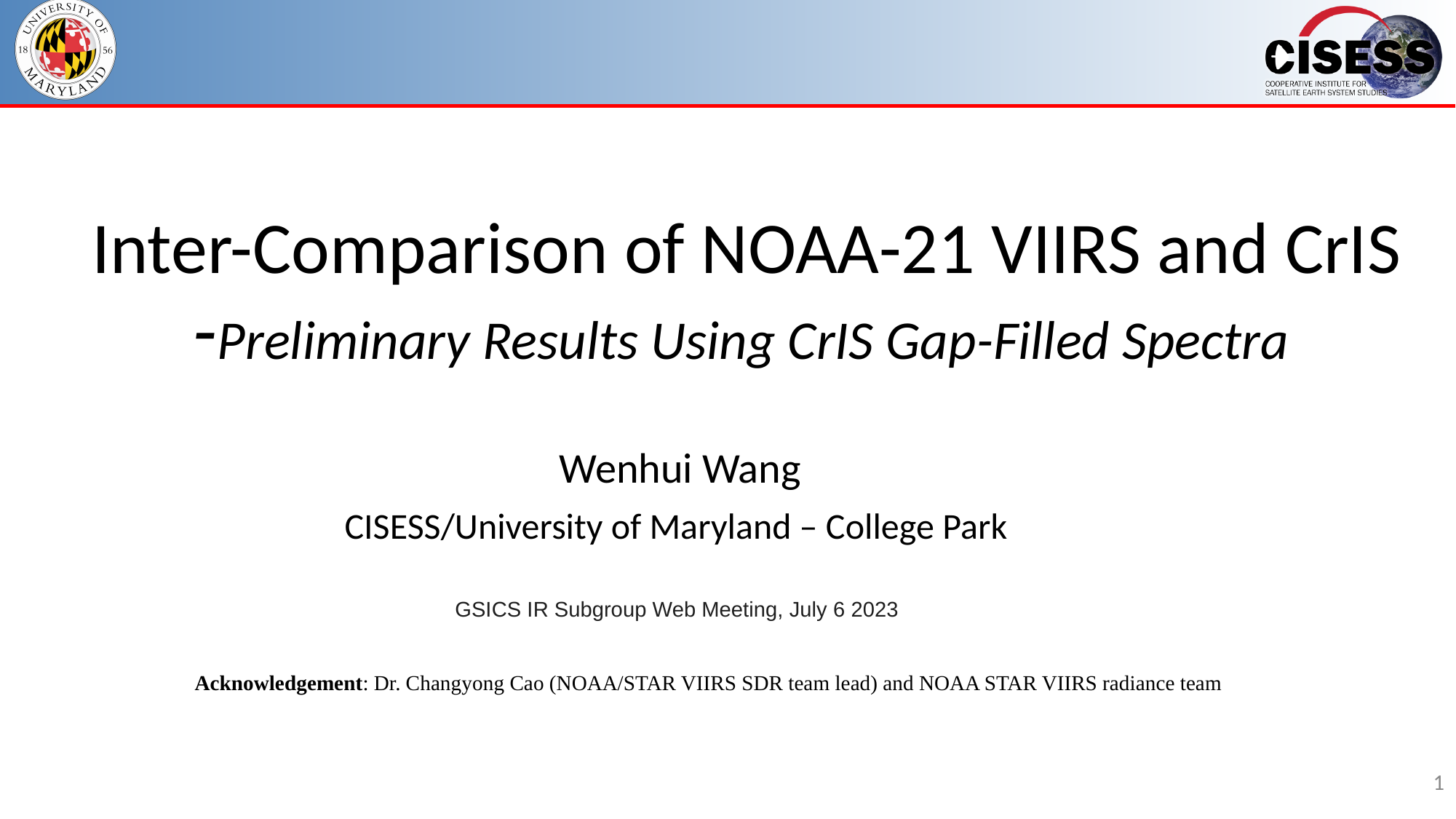

Inter-Comparison of NOAA-21 VIIRS and CrIS
-Preliminary Results Using CrIS Gap-Filled Spectra
Wenhui Wang
CISESS/University of Maryland – College Park
GSICS IR Subgroup Web Meeting, July 6 2023
Acknowledgement: Dr. Changyong Cao (NOAA/STAR VIIRS SDR team lead) and NOAA STAR VIIRS radiance team
1